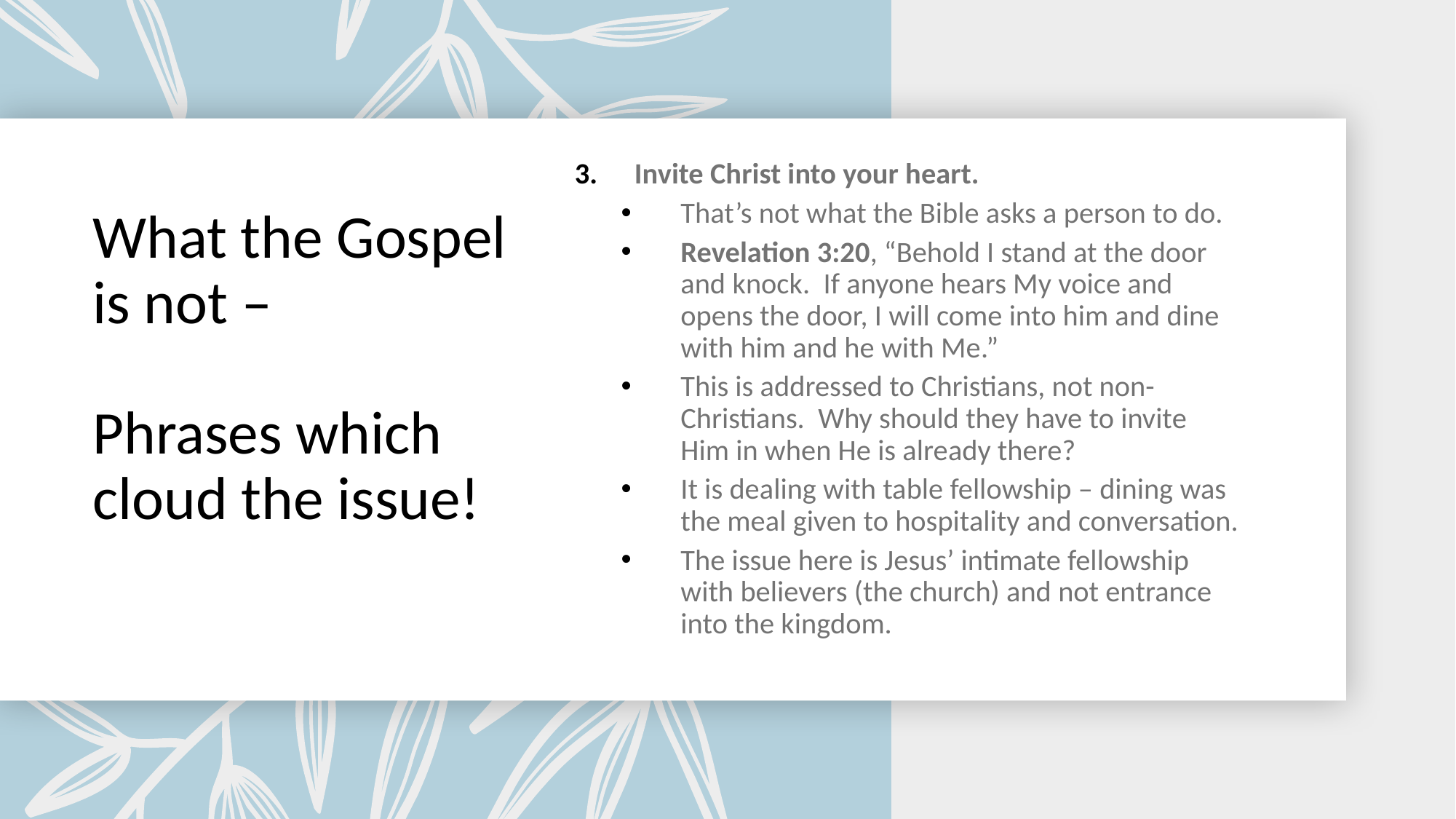

Invite Christ into your heart.
That’s not what the Bible asks a person to do.
Revelation 3:20, “Behold I stand at the door and knock.  If anyone hears My voice and opens the door, I will come into him and dine with him and he with Me.”
This is addressed to Christians, not non-Christians.  Why should they have to invite Him in when He is already there?
It is dealing with table fellowship – dining was the meal given to hospitality and conversation.
The issue here is Jesus’ intimate fellowship with believers (the church) and not entrance into the kingdom.

# What the Gospel is not – Phrases which cloud the issue!